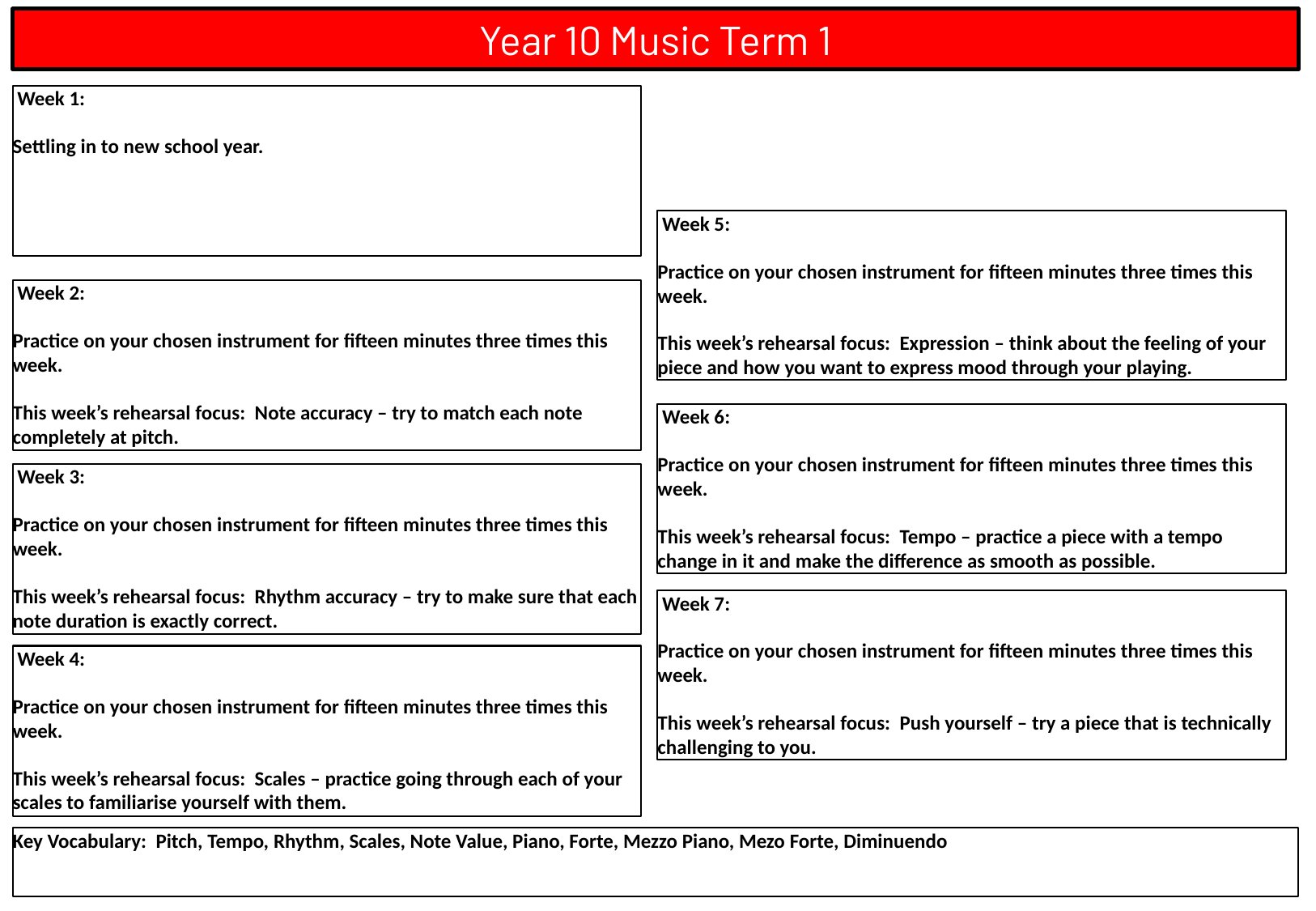

Year 10 Music Term 1
 Week 1:
Settling in to new school year.
 Week 5:
Practice on your chosen instrument for fifteen minutes three times this week.
This week’s rehearsal focus:  Expression – think about the feeling of your piece and how you want to express mood through your playing.

 Week 2:
Practice on your chosen instrument for fifteen minutes three times this week.
This week’s rehearsal focus:  Note accuracy – try to match each note completely at pitch.
 Week 6:
Practice on your chosen instrument for fifteen minutes three times this week.
This week’s rehearsal focus:  Tempo – practice a piece with a tempo change in it and make the difference as smooth as possible.

 Week 3:
Practice on your chosen instrument for fifteen minutes three times this week.
This week’s rehearsal focus:  Rhythm accuracy – try to make sure that each note duration is exactly correct.

 Week 7:
Practice on your chosen instrument for fifteen minutes three times this week.
This week’s rehearsal focus:  Push yourself – try a piece that is technically challenging to you.

 Week 4:
Practice on your chosen instrument for fifteen minutes three times this week.
This week’s rehearsal focus:  Scales – practice going through each of your scales to familiarise yourself with them.

Key Vocabulary:  Pitch, Tempo, Rhythm, Scales, Note Value, Piano, Forte, Mezzo Piano, Mezo Forte, Diminuendo